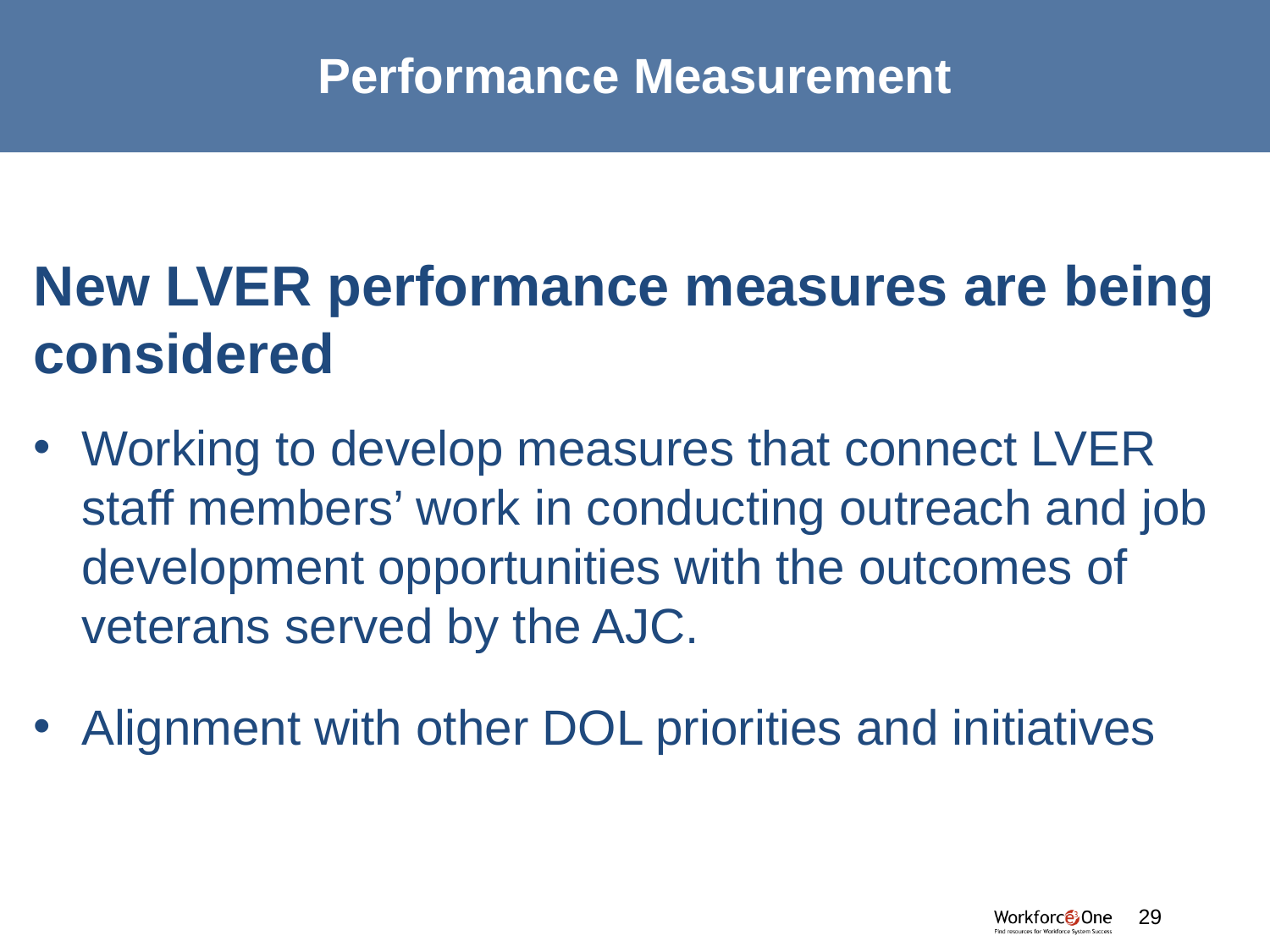

# Performance Measurement
New LVER performance measures are being considered
Working to develop measures that connect LVER staff members’ work in conducting outreach and job development opportunities with the outcomes of veterans served by the AJC.
Alignment with other DOL priorities and initiatives

#
29